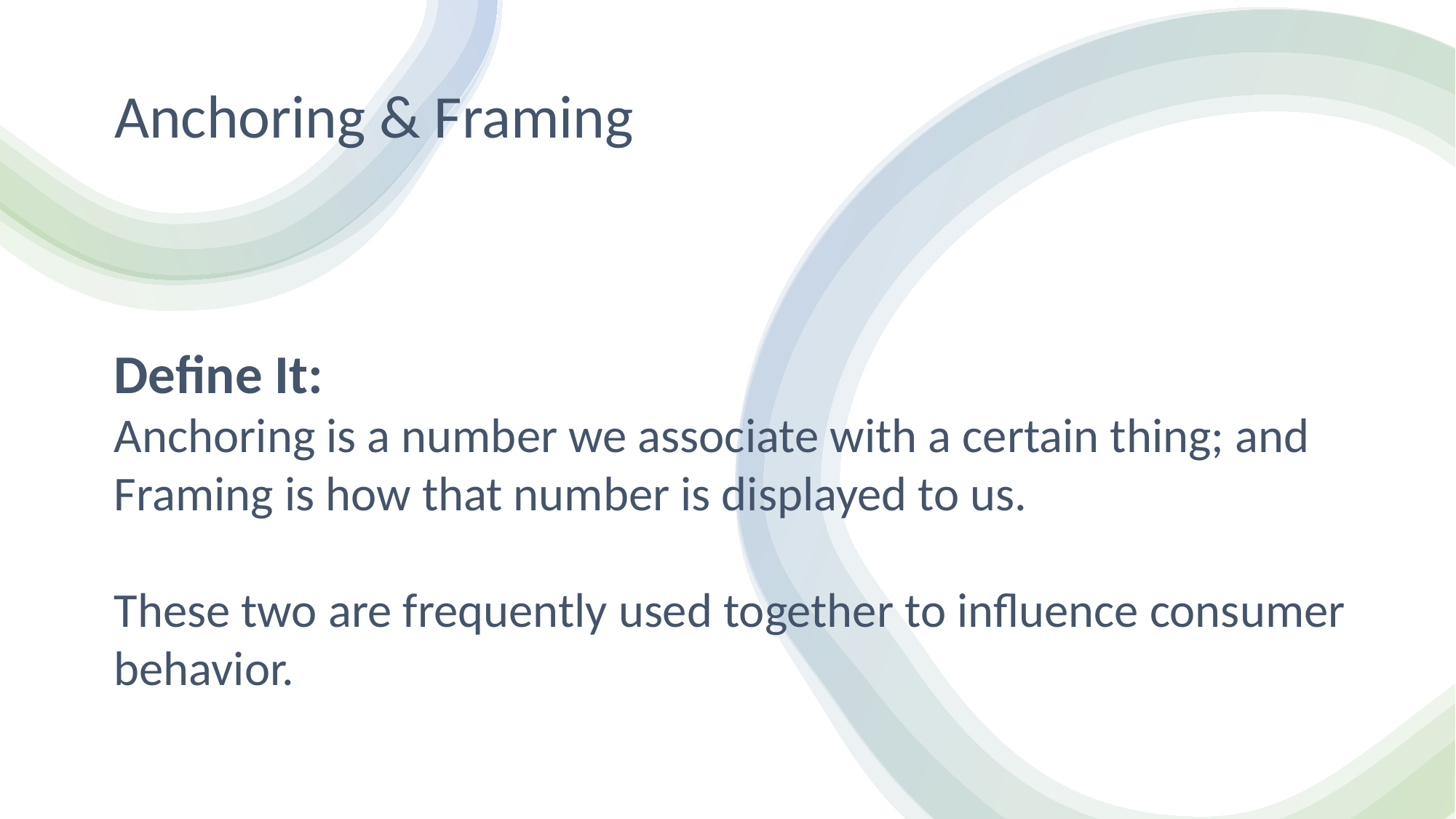

# Anchoring & Framing
Define It:
Anchoring is a number we associate with a certain thing; and Framing is how that number is displayed to us.

These two are frequently used together to influence consumer behavior.